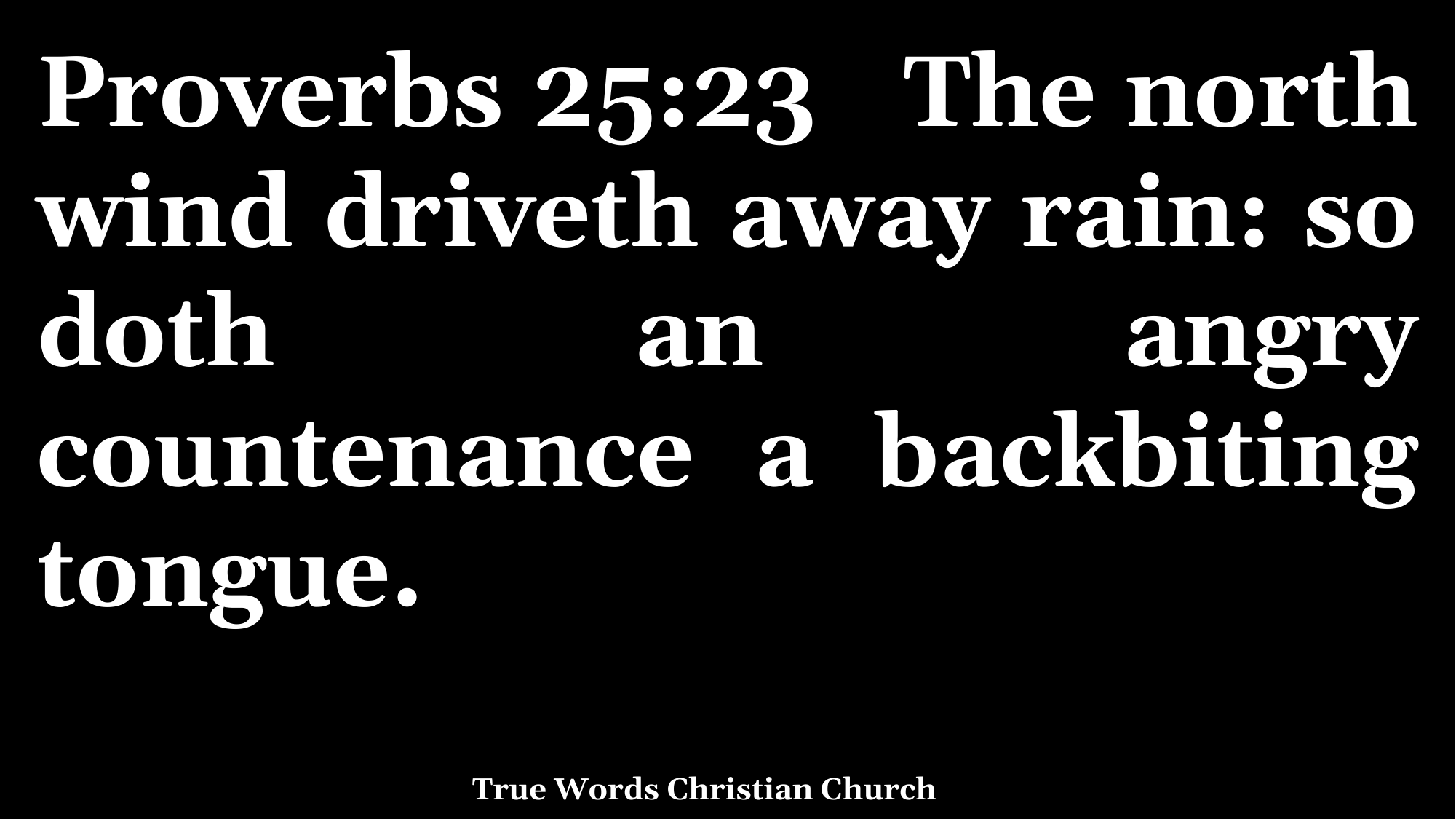

Proverbs 25:23   The north wind driveth away rain: so doth an angry countenance a backbiting tongue.
True Words Christian Church